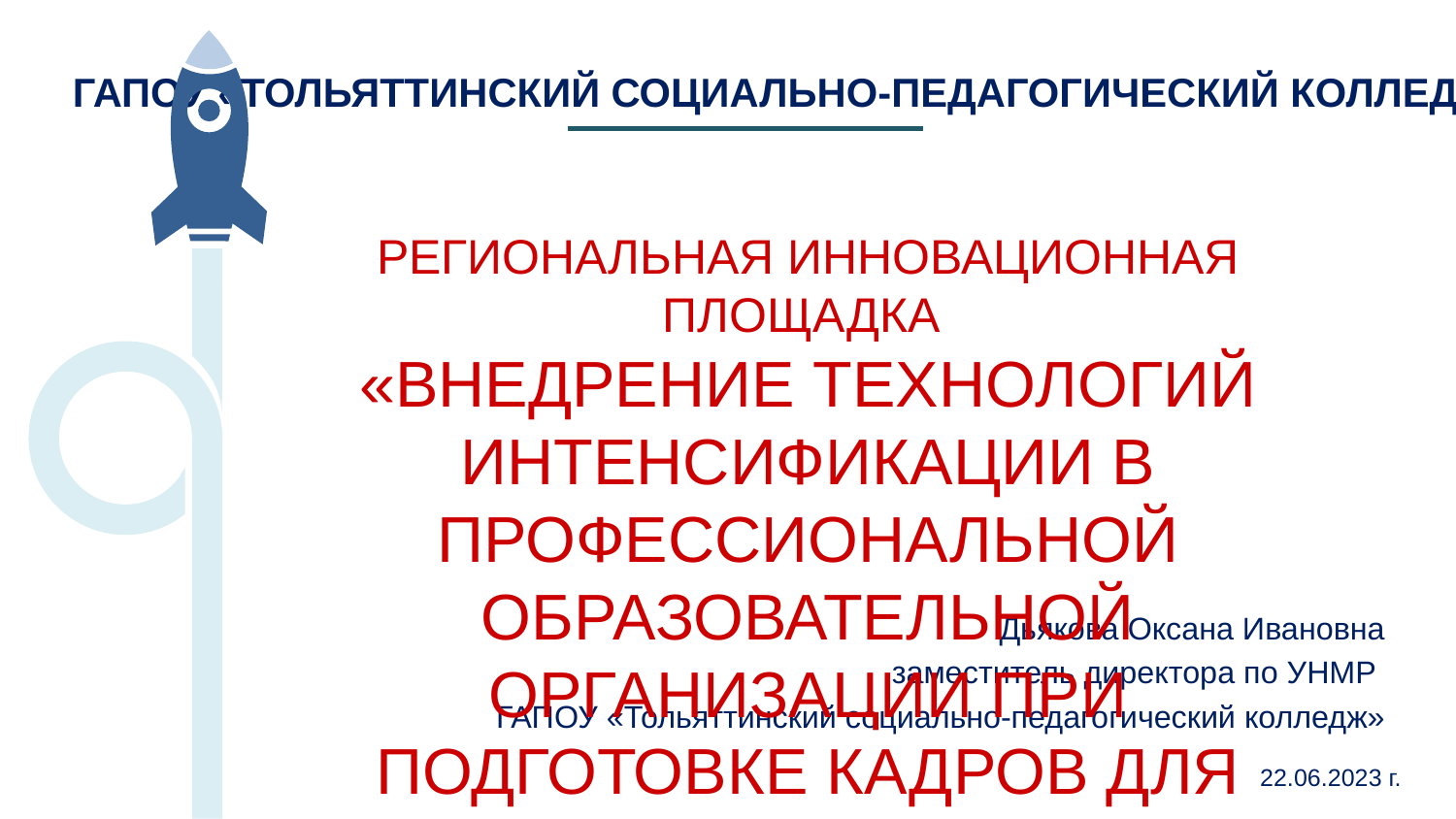

ГАПОУ «ТОЛЬЯТТИНСКИЙ СОЦИАЛЬНО-ПЕДАГОГИЧЕСКИЙ КОЛЛЕДЖ»

РЕГИОНАЛЬНАЯ ИННОВАЦИОННАЯ ПЛОЩАДКА
«ВНЕДРЕНИЕ ТЕХНОЛОГИЙ ИНТЕНСИФИКАЦИИ В ПРОФЕССИОНАЛЬНОЙ ОБРАЗОВАТЕЛЬНОЙ ОРГАНИЗАЦИИ ПРИ ПОДГОТОВКЕ КАДРОВ ДЛЯ РЕГИОНАЛЬНОГО РЫНКА ТРУДА»

Дьякова Оксана Ивановна
заместитель директора по УНМР
ГАПОУ «Тольяттинский социально-педагогический колледж»
22.06.2023 г.